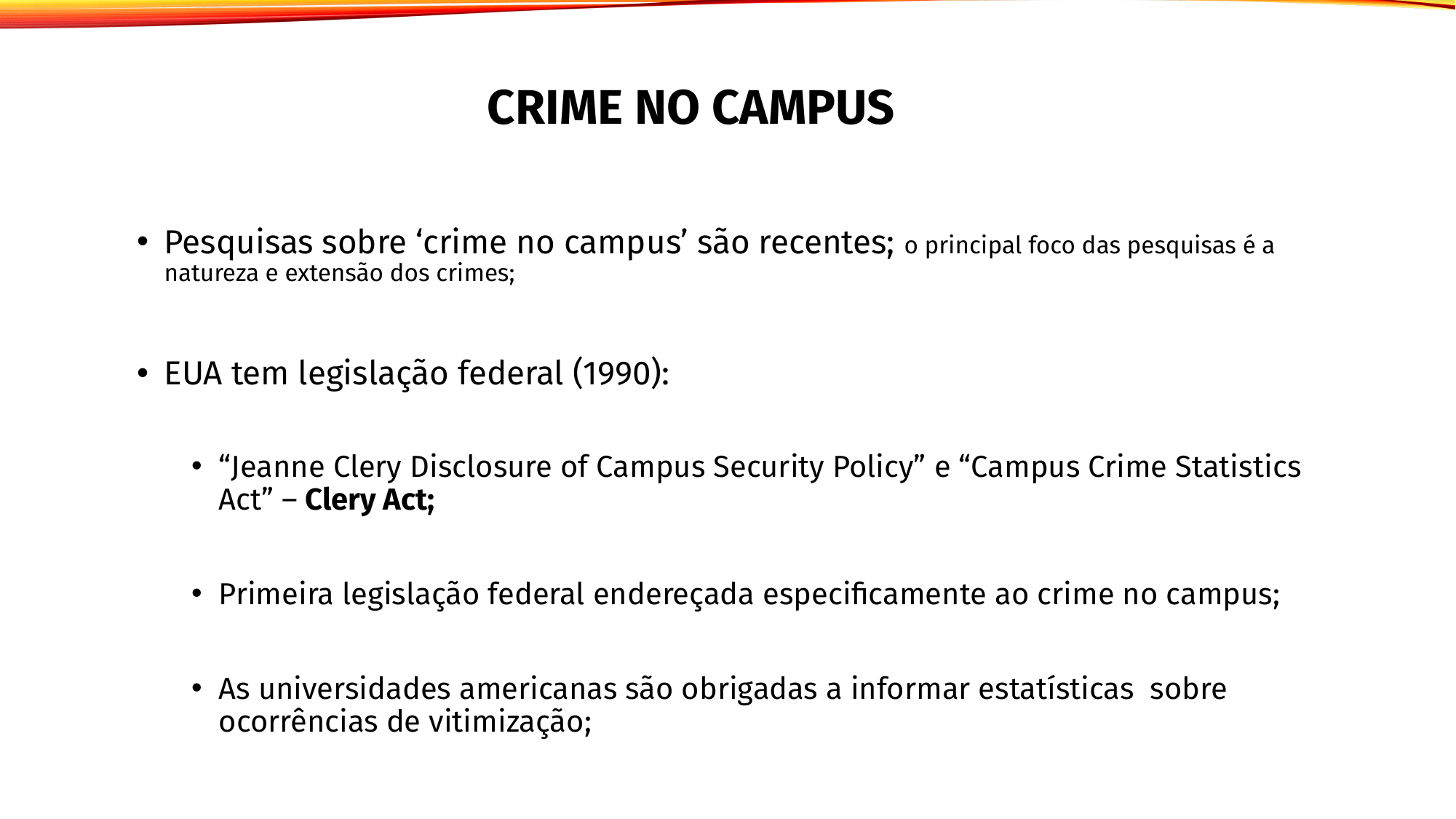

# Crime no Campus
Pesquisas sobre ‘crime no campus’ são recentes; o principal foco das pesquisas é a natureza e extensão dos crimes;

EUA tem legislação federal (1990):

“Jeanne Clery Disclosure of Campus Security Policy” e “Campus Crime Statistics Act” – Clery Act;

Primeira legislação federal endereçada especificamente ao crime no campus;

As universidades americanas são obrigadas a informar estatísticas  sobre ocorrências de vitimização;